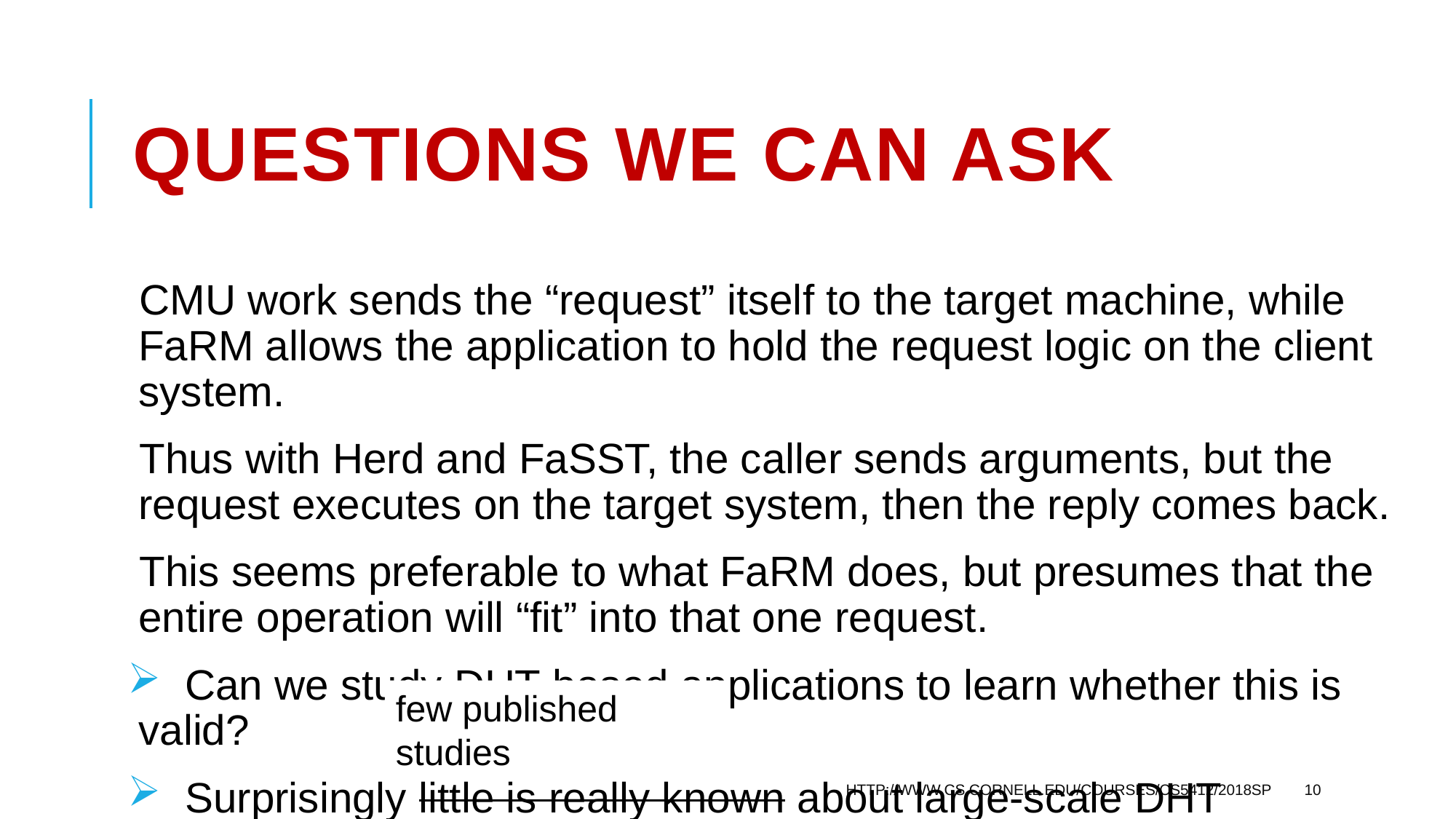

# Questions we can ask
CMU work sends the “request” itself to the target machine, while FaRM allows the application to hold the request logic on the client system.
Thus with Herd and FaSST, the caller sends arguments, but the request executes on the target system, then the reply comes back.
This seems preferable to what FaRM does, but presumes that the entire operation will “fit” into that one request.
  Can we study DHT-based applications to learn whether this is valid?
  Surprisingly little is really known about large-scale DHT applications!
few published studies
http://www.cs.cornell.edu/courses/cs5412/2018sp
10